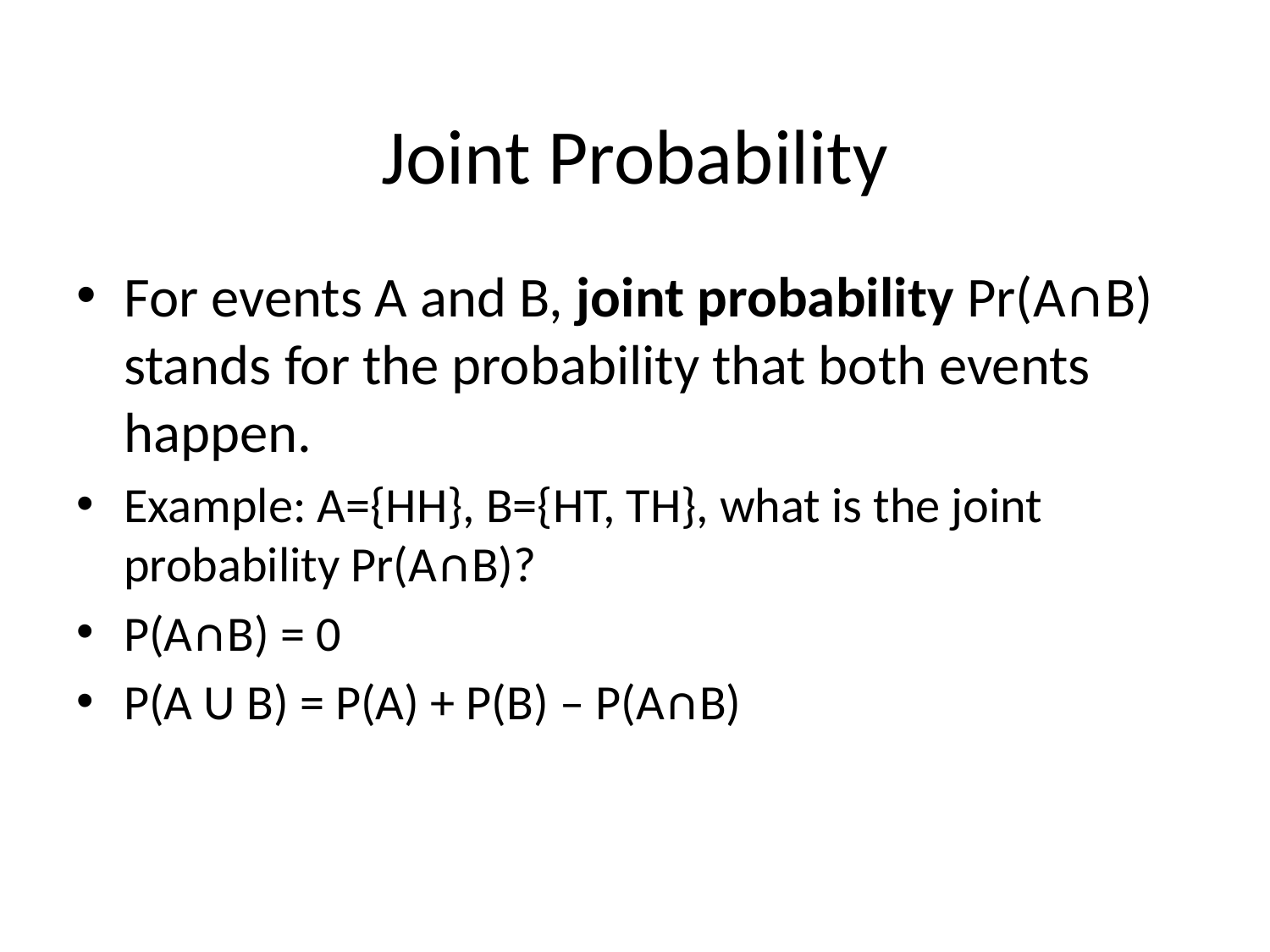

# Joint Probability
For events A and B, joint probability Pr(A∩B) stands for the probability that both events happen.
Example: A={HH}, B={HT, TH}, what is the joint probability Pr(A∩B)?
P(A∩B) = 0
P(A U B) = P(A) + P(B) – P(A∩B)